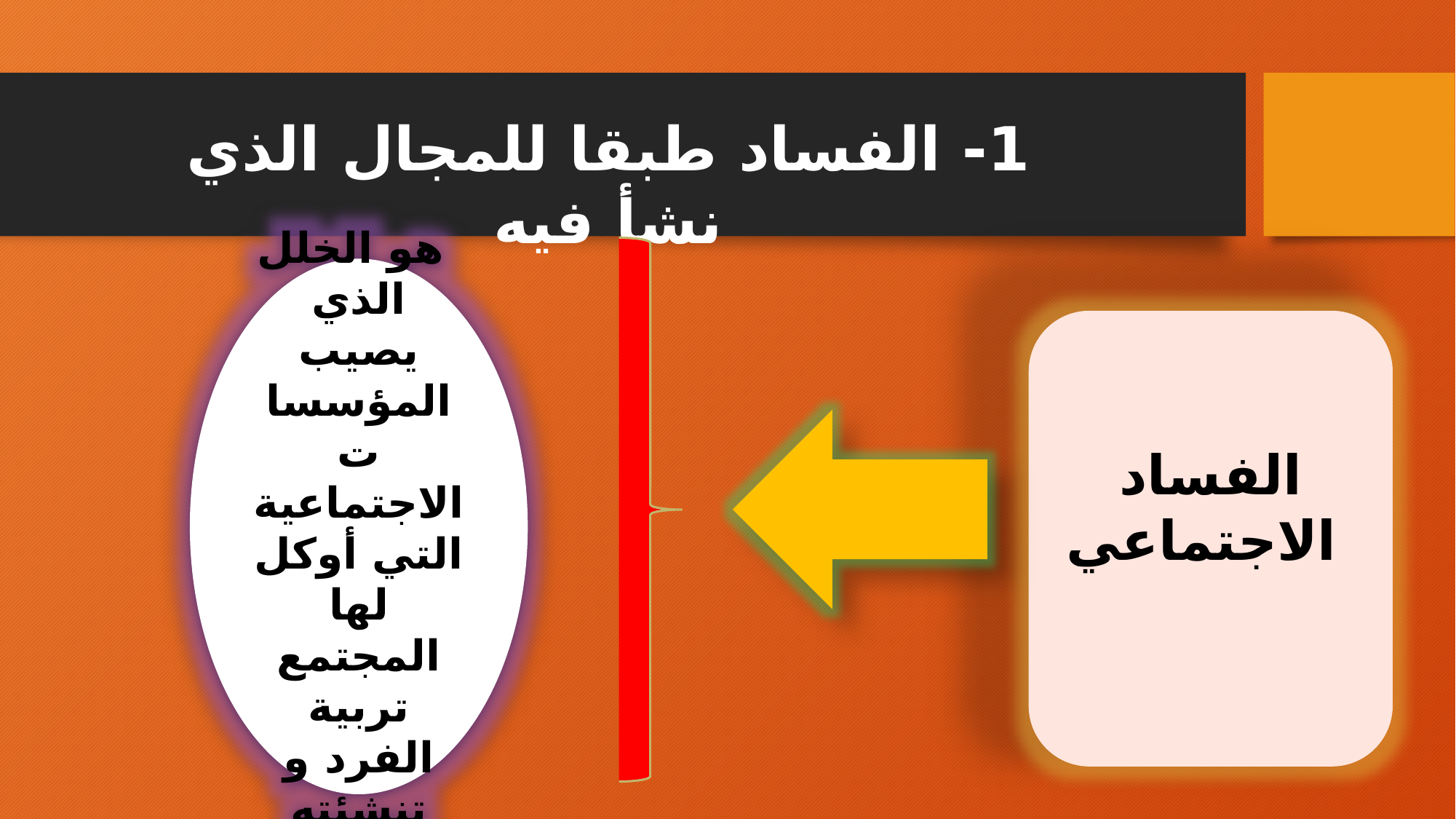

#
1- الفساد طبقا للمجال الذي نشأ فيه

  هو الخلل الذي يصيب المؤسسات الاجتماعية التي أوكل لها المجتمع تربية الفرد و تنشئته
الفساد الاجتماعي